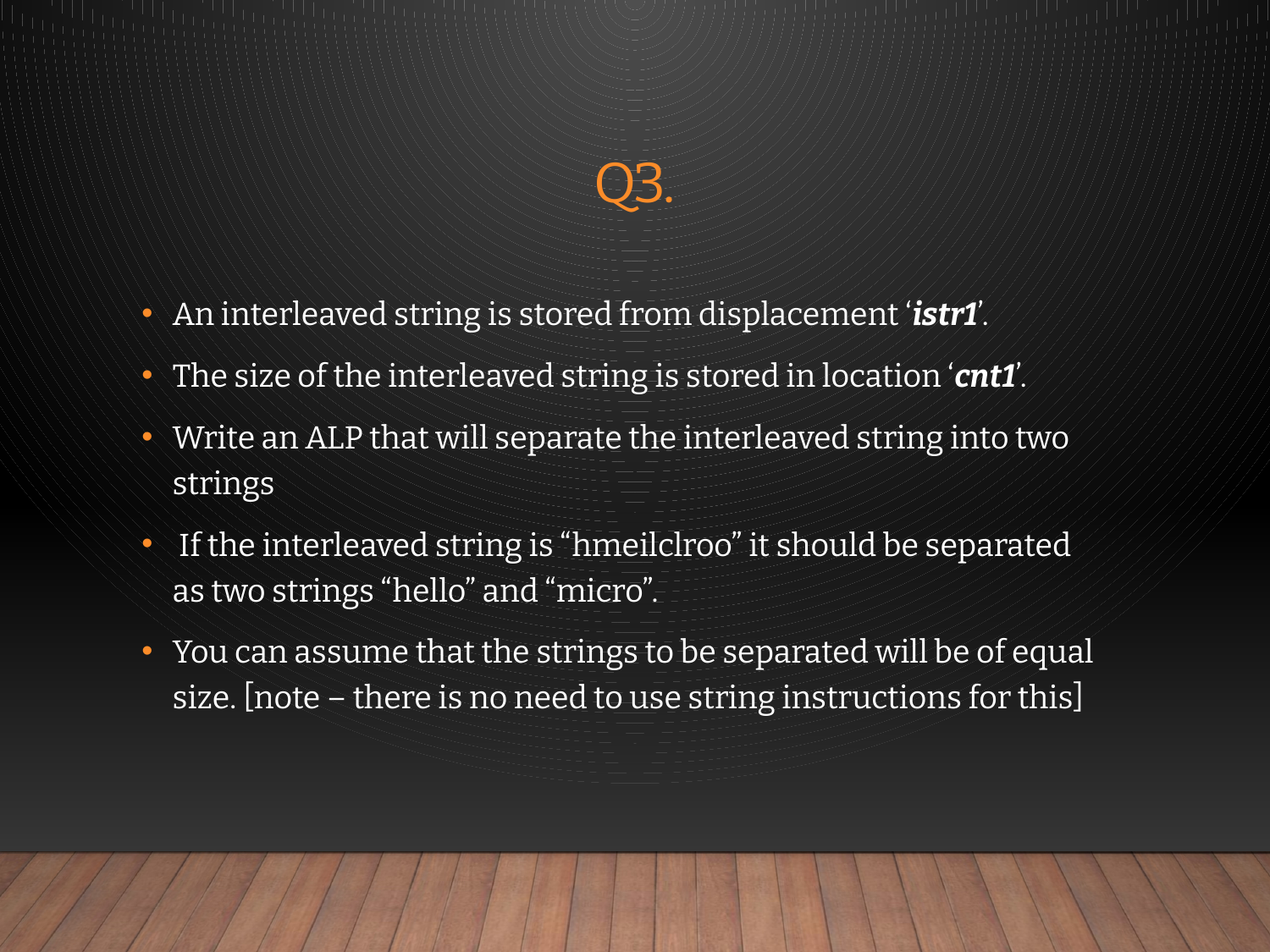

# Q3.
An interleaved string is stored from displacement ‘istr1’.
The size of the interleaved string is stored in location ‘cnt1’.
Write an ALP that will separate the interleaved string into two strings
 If the interleaved string is “hmeilclroo” it should be separated as two strings “hello” and “micro”.
You can assume that the strings to be separated will be of equal size. [note – there is no need to use string instructions for this]